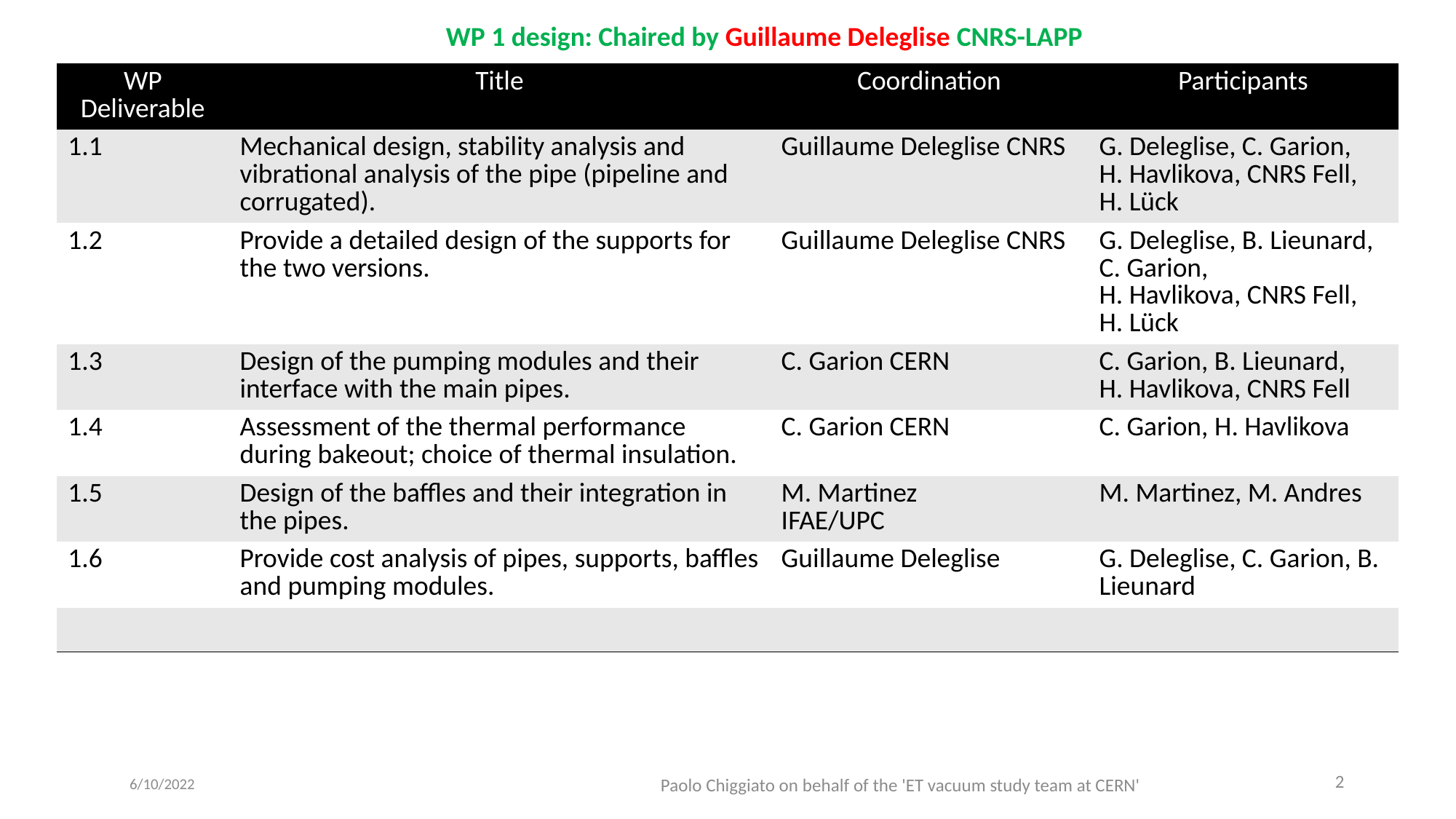

WP 1 design: Chaired by Guillaume Deleglise CNRS-LAPP
| WP Deliverable | Title | Coordination | Participants |
| --- | --- | --- | --- |
| 1.1 | Mechanical design, stability analysis and vibrational analysis of the pipe (pipeline and corrugated). | Guillaume Deleglise CNRS | G. Deleglise, C. Garion, H. Havlikova, CNRS Fell, H. Lück |
| 1.2 | Provide a detailed design of the supports for the two versions. | Guillaume Deleglise CNRS | G. Deleglise, B. Lieunard, C. Garion, H. Havlikova, CNRS Fell, H. Lück |
| 1.3 | Design of the pumping modules and their interface with the main pipes. | C. Garion CERN | C. Garion, B. Lieunard, H. Havlikova, CNRS Fell |
| 1.4 | Assessment of the thermal performance during bakeout; choice of thermal insulation. | C. Garion CERN | C. Garion, H. Havlikova |
| 1.5 | Design of the baffles and their integration in the pipes. | M. Martinez IFAE/UPC | M. Martinez, M. Andres |
| 1.6 | Provide cost analysis of pipes, supports, baffles and pumping modules. | Guillaume Deleglise | G. Deleglise, C. Garion, B. Lieunard |
|  |  |  |  |
2
6/10/2022
Paolo Chiggiato on behalf of the 'ET vacuum study team at CERN'